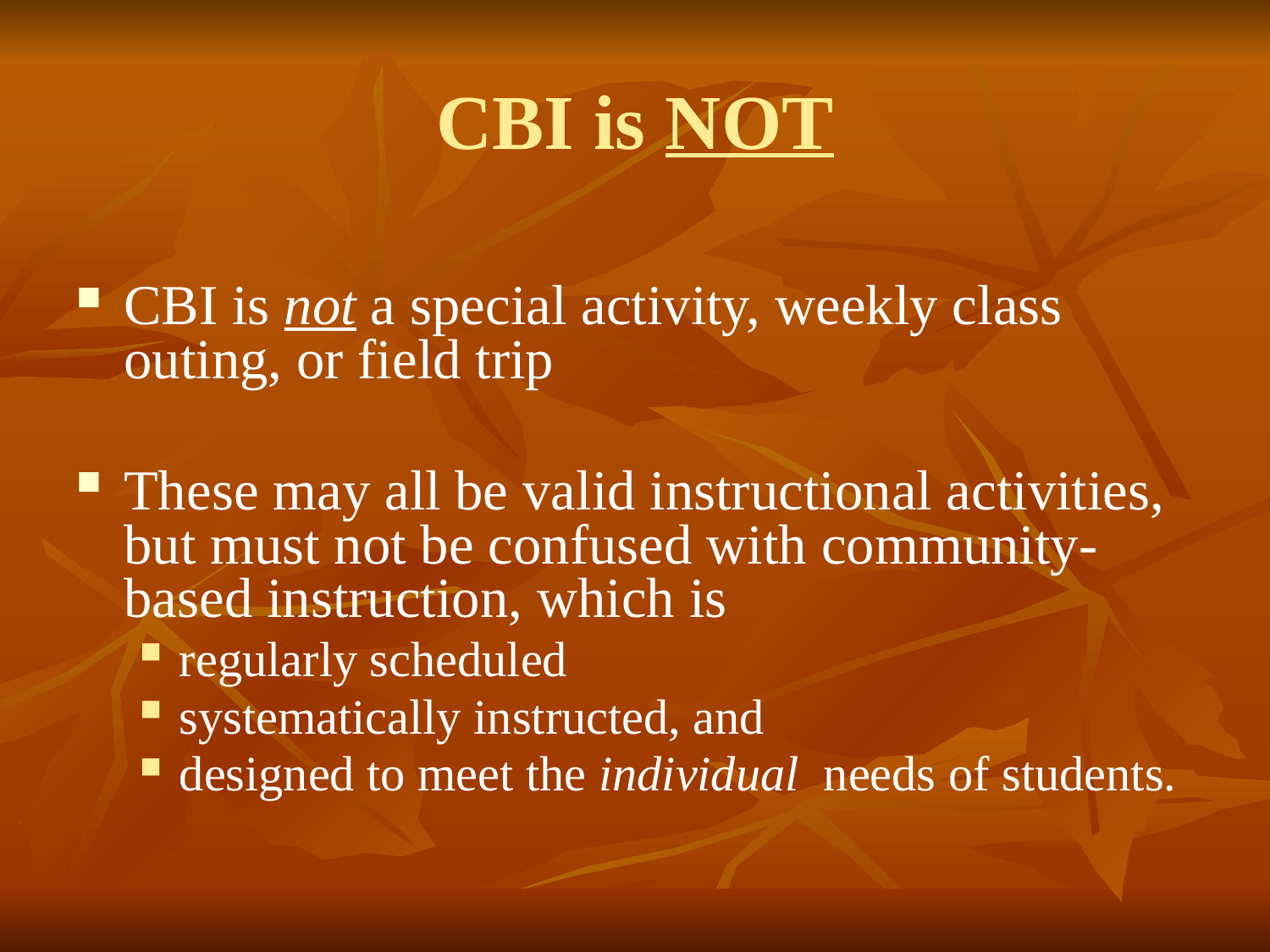

# CBI is NOT
CBI is not a special activity, weekly class outing, or field trip

These may all be valid instructional activities, but must not be confused with community-based instruction, which is
regularly scheduled
systematically instructed, and
designed to meet the individual  needs of students.